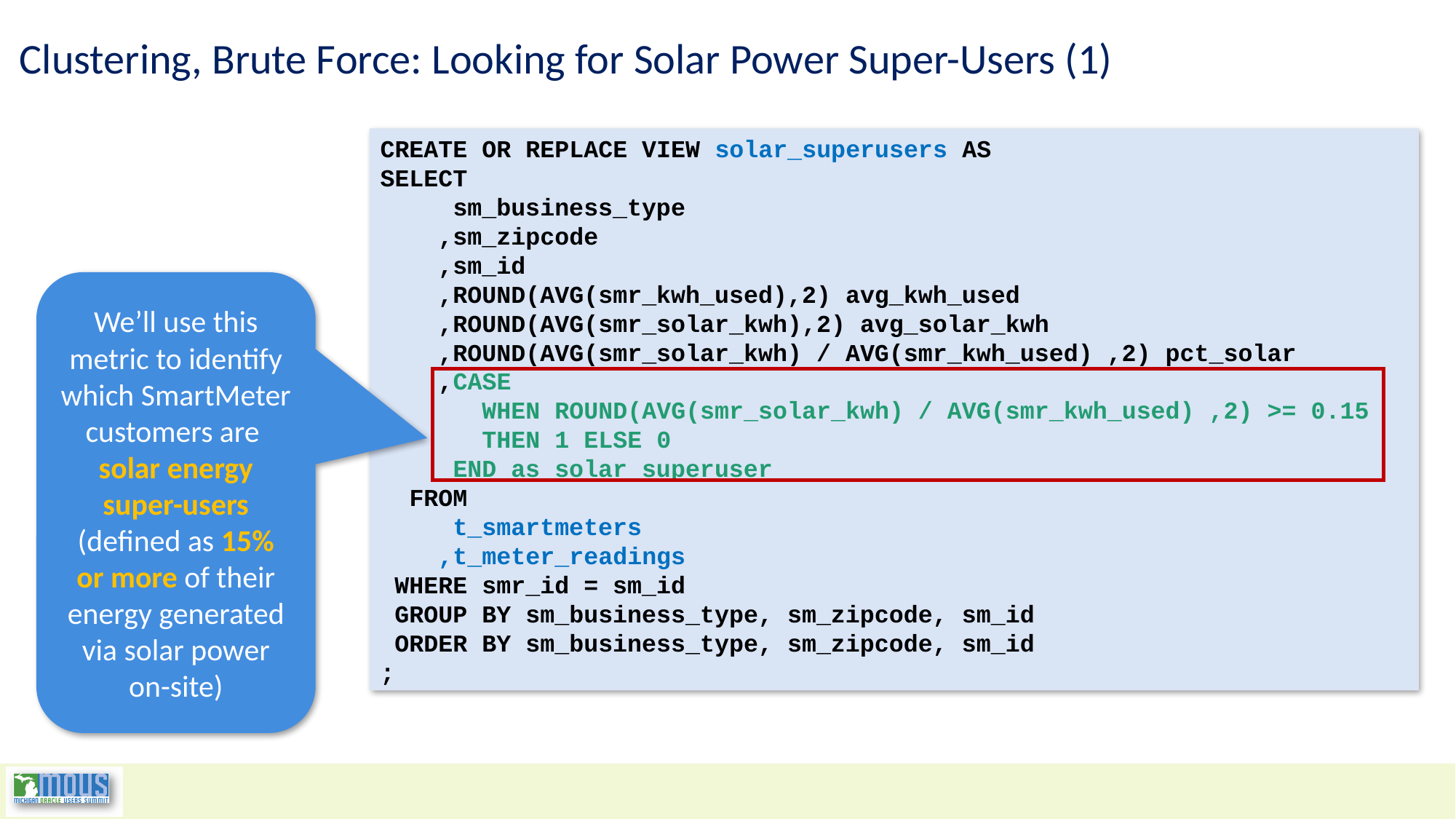

# Clustering, Brute Force: Looking for Solar Power Super-Users (1)
CREATE OR REPLACE VIEW solar_superusers AS
SELECT
     sm_business_type
    ,sm_zipcode
    ,sm_id
    ,ROUND(AVG(smr_kwh_used),2) avg_kwh_used
    ,ROUND(AVG(smr_solar_kwh),2) avg_solar_kwh
    ,ROUND(AVG(smr_solar_kwh) / AVG(smr_kwh_used) ,2) pct_solar
    ,CASE
       WHEN ROUND(AVG(smr_solar_kwh) / AVG(smr_kwh_used) ,2) >= 0.15
       THEN 1 ELSE 0
     END as solar_superuser
  FROM
     t_smartmeters
    ,t_meter_readings
 WHERE smr_id = sm_id
 GROUP BY sm_business_type, sm_zipcode, sm_id
 ORDER BY sm_business_type, sm_zipcode, sm_id
;
We’ll use this metric to identify which SmartMeter customers are
solar energy super-users (defined as 15% or more of their energy generated via solar power on-site)